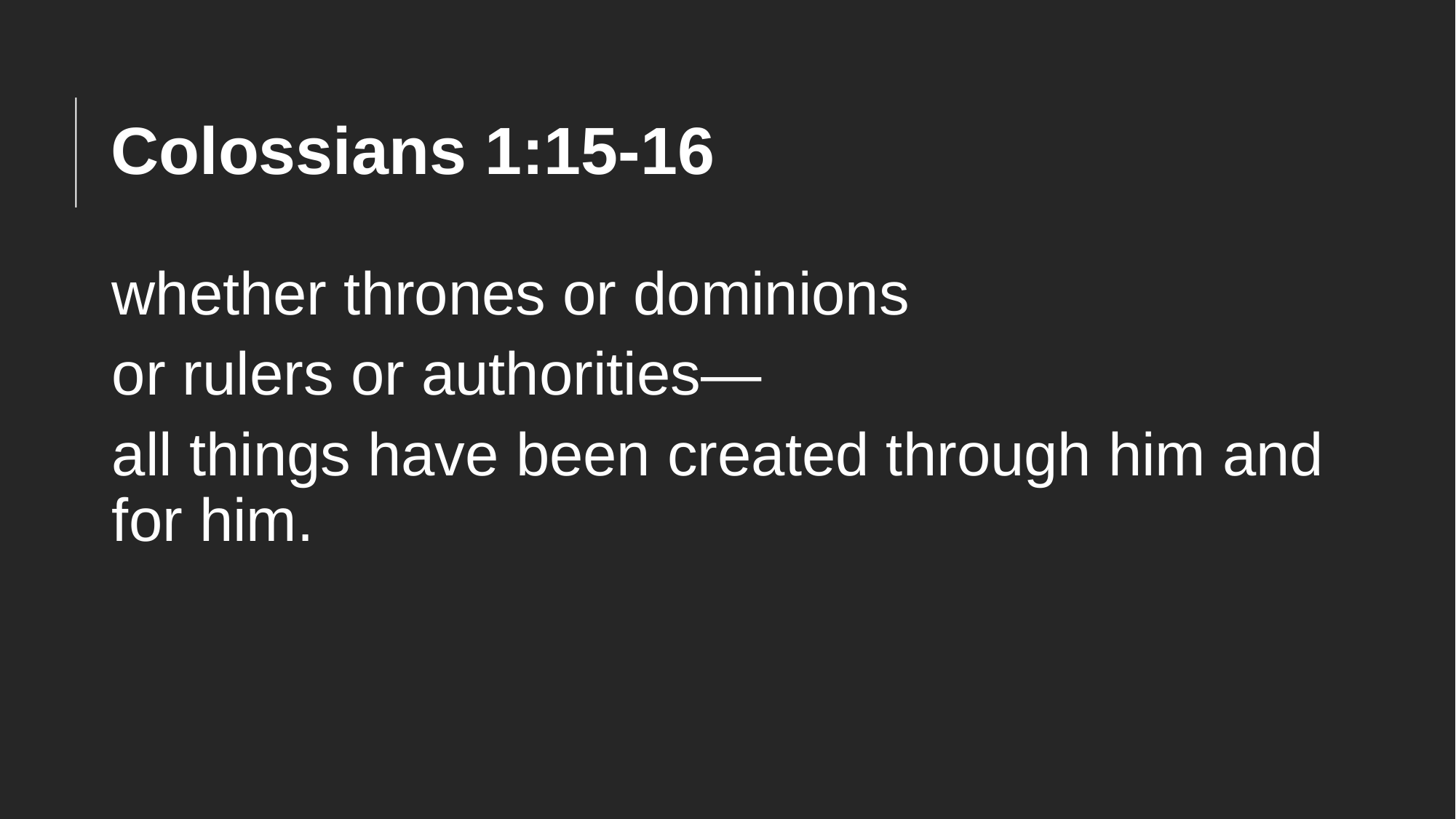

# Colossians 1:15-16
whether thrones or dominions
or rulers or authorities—
all things have been created through him and for him.